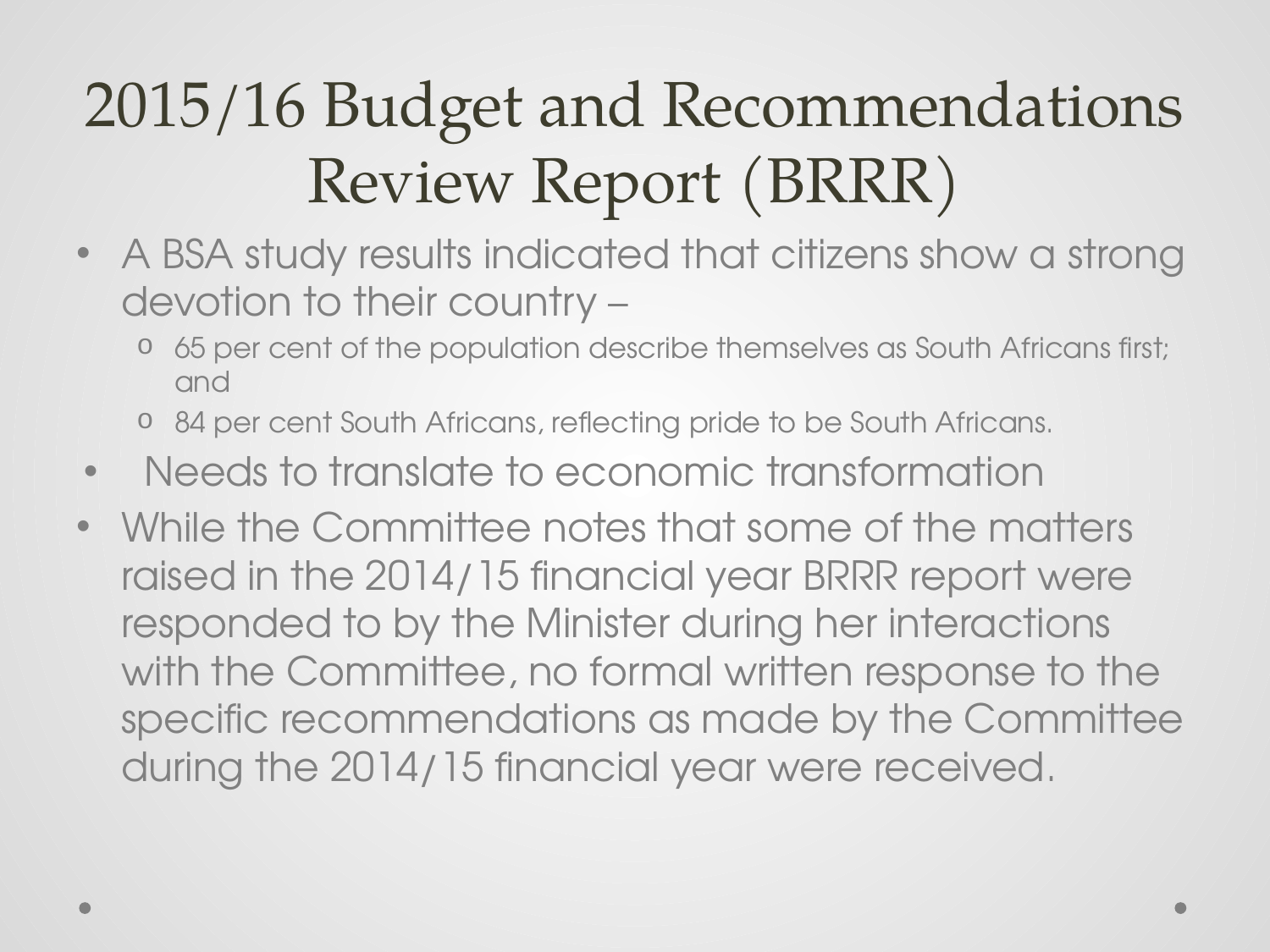

# 2015/16 Budget and Recommendations Review Report (BRRR)
A BSA study results indicated that citizens show a strong devotion to their country –
65 per cent of the population describe themselves as South Africans first; and
84 per cent South Africans, reflecting pride to be South Africans.
Needs to translate to economic transformation
While the Committee notes that some of the matters raised in the 2014/15 financial year BRRR report were responded to by the Minister during her interactions with the Committee, no formal written response to the specific recommendations as made by the Committee during the 2014/15 financial year were received.